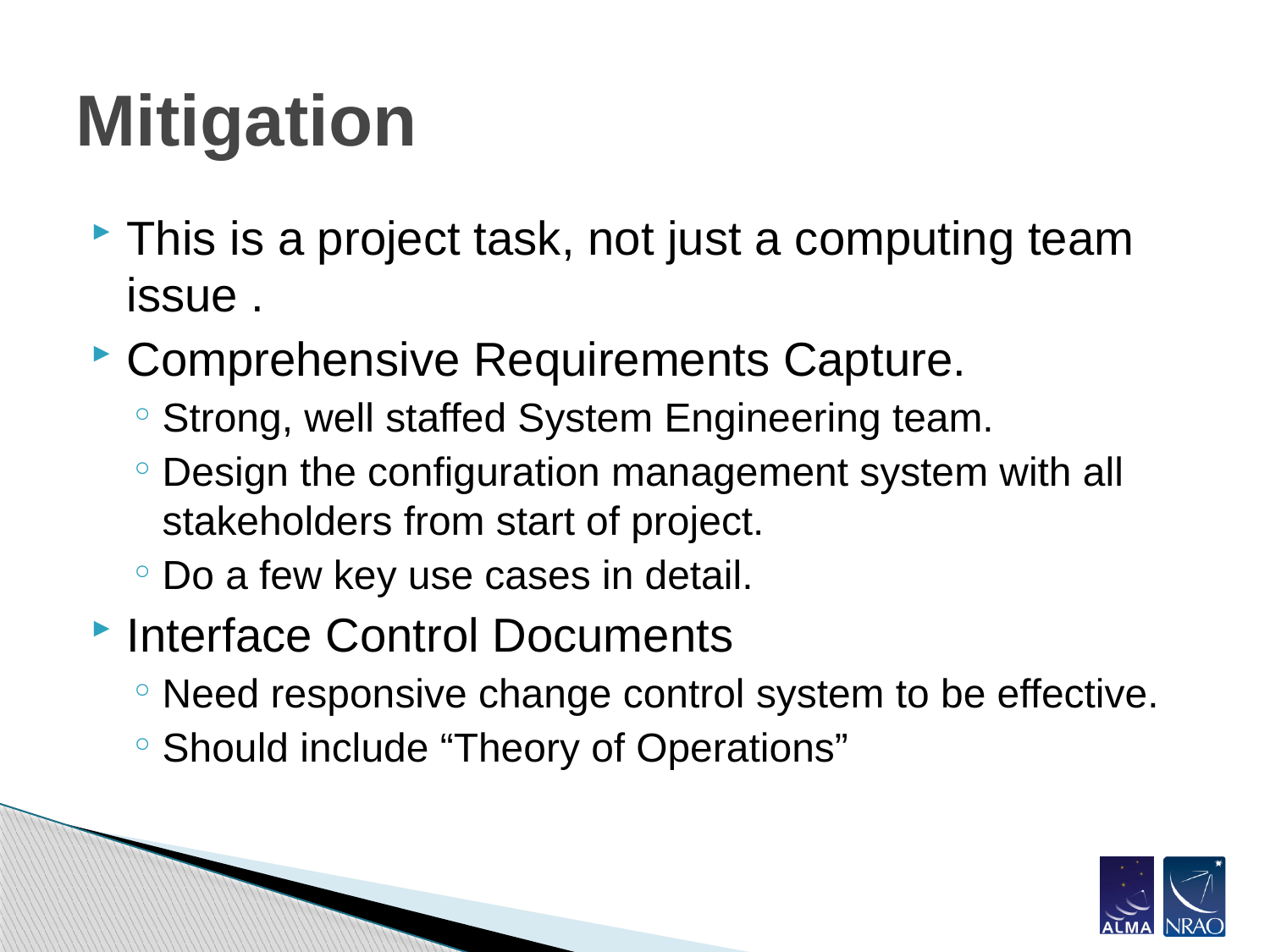

# Mitigation
This is a project task, not just a computing team issue .
Comprehensive Requirements Capture.
Strong, well staffed System Engineering team.
Design the configuration management system with all stakeholders from start of project.
Do a few key use cases in detail.
Interface Control Documents
Need responsive change control system to be effective.
Should include “Theory of Operations”